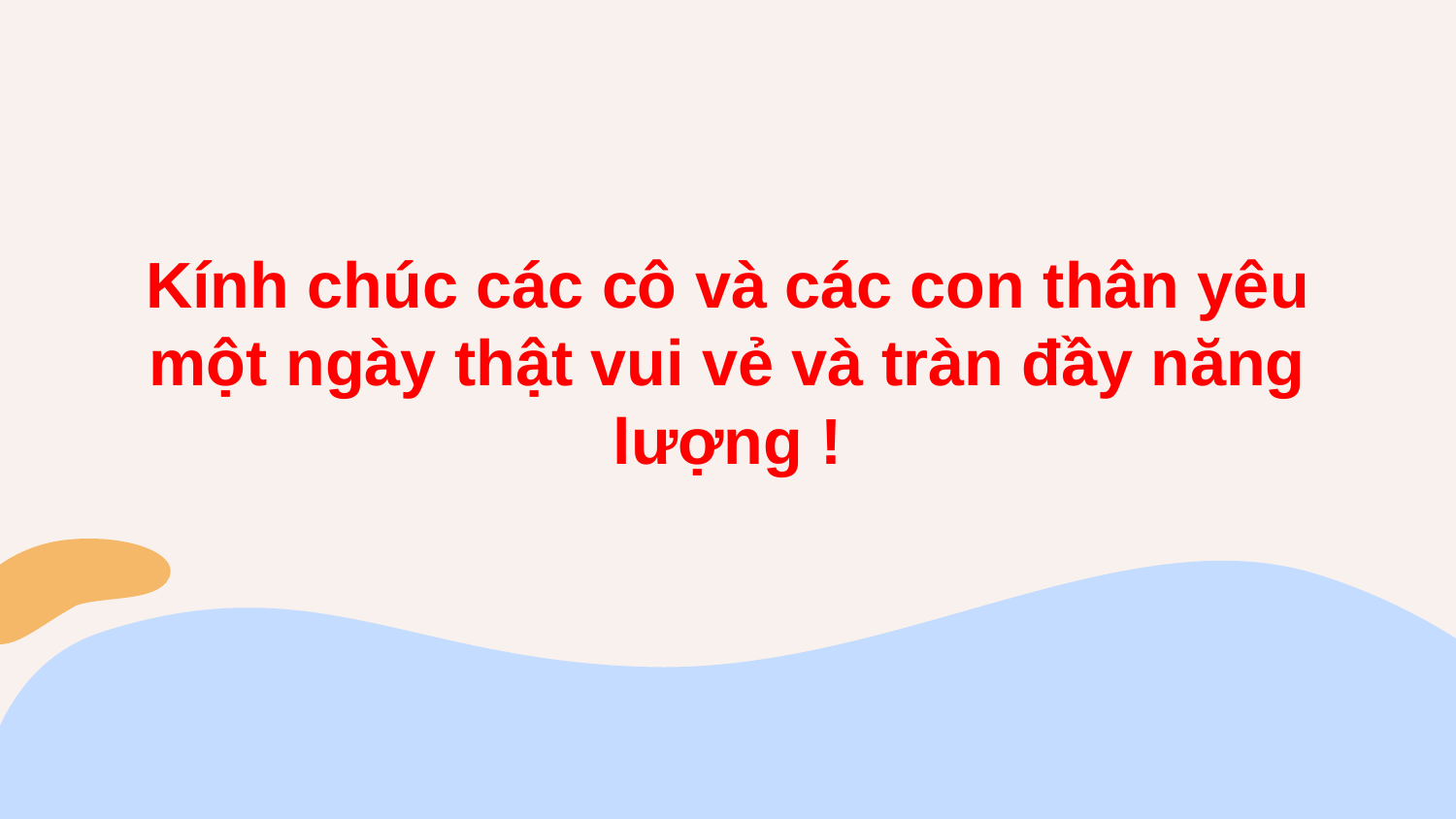

# Kính chúc các cô và các con thân yêu một ngày thật vui vẻ và tràn đầy năng lượng !